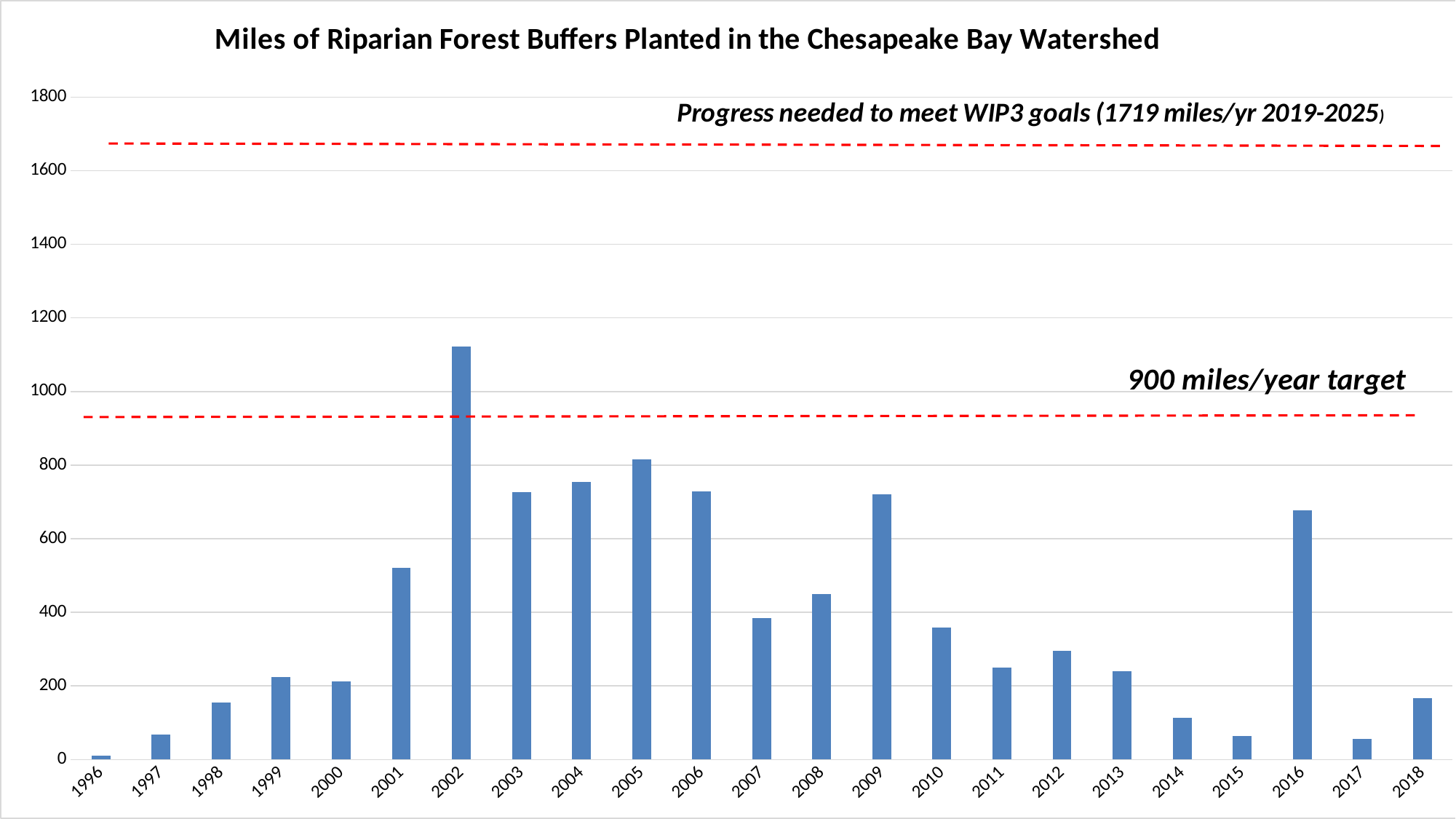

### Chart: Miles of Riparian Forest Buffers Planted in the Chesapeake Bay Watershed

| Category |  |
|---|---|
| 1996 | 10.700000000000001 |
| 1997 | 68.1 |
| 1998 | 154.8 |
| 1999 | 223.5 |
| 2000 | 211.99999999999997 |
| 2001 | 520.0 |
| 2002 | 1122.2 |
| 2003 | 726.4 |
| 2004 | 753.6 |
| 2005 | 815.3 |
| 2006 | 729.4000000000001 |
| 2007 | 385.0 |
| 2008 | 449.3 |
| 2009 | 721.6500000000001 |
| 2010 | 358.90000000000003 |
| 2011 | 250.6 |
| 2012 | 295.79999999999995 |
| 2013 | 240.39999999999998 |
| 2014 | 113.9 |
| 2015 | 64.2 |
| 2016 | 677.4 |
| 2017 | 56.12712189630991 |
| 2018 | 166.68600751346676 |
# What is our Expected and Actual Progress?